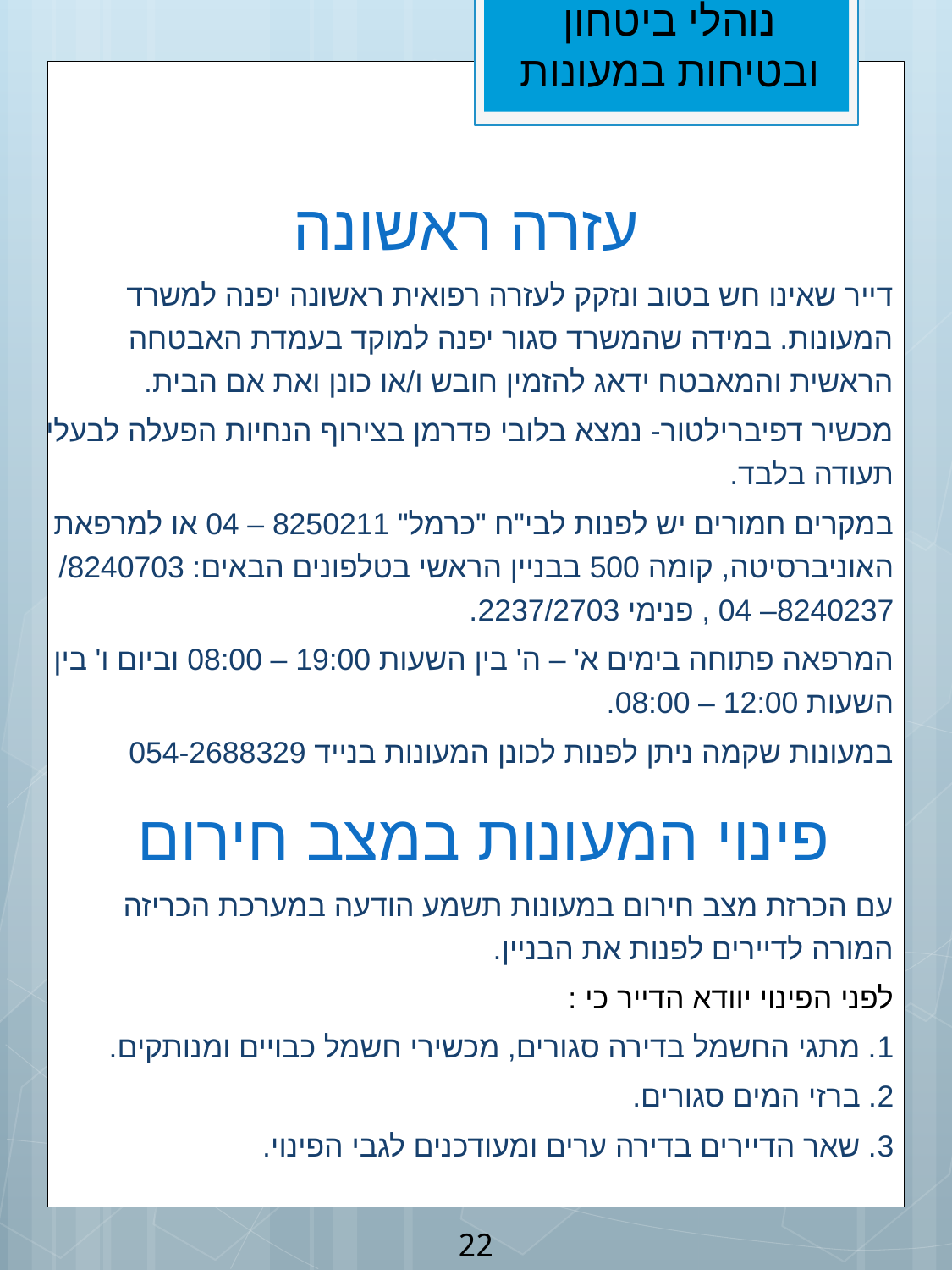

# נוהלי ביטחון ובטיחות במעונות
עזרה ראשונה
דייר שאינו חש בטוב ונזקק לעזרה רפואית ראשונה יפנה למשרד המעונות. במידה שהמשרד סגור יפנה למוקד בעמדת האבטחה הראשית והמאבטח ידאג להזמין חובש ו/או כונן ואת אם הבית.
מכשיר דפיברילטור- נמצא בלובי פדרמן בצירוף הנחיות הפעלה לבעלי תעודה בלבד.
במקרים חמורים יש לפנות לבי"ח "כרמל" 8250211 – 04 או למרפאת האוניברסיטה, קומה 500 בבניין הראשי בטלפונים הבאים: 8240703/ 8240237– 04 , פנימי 2237/2703.
המרפאה פתוחה בימים א' – ה' בין השעות 19:00 – 08:00 וביום ו' בין השעות 12:00 – 08:00.
במעונות שקמה ניתן לפנות לכונן המעונות בנייד 054-2688329
פינוי המעונות במצב חירום
עם הכרזת מצב חירום במעונות תשמע הודעה במערכת הכריזה המורה לדיירים לפנות את הבניין.
לפני הפינוי יוודא הדייר כי :
1. מתגי החשמל בדירה סגורים, מכשירי חשמל כבויים ומנותקים.
2. ברזי המים סגורים.
3. שאר הדיירים בדירה ערים ומעודכנים לגבי הפינוי.

22